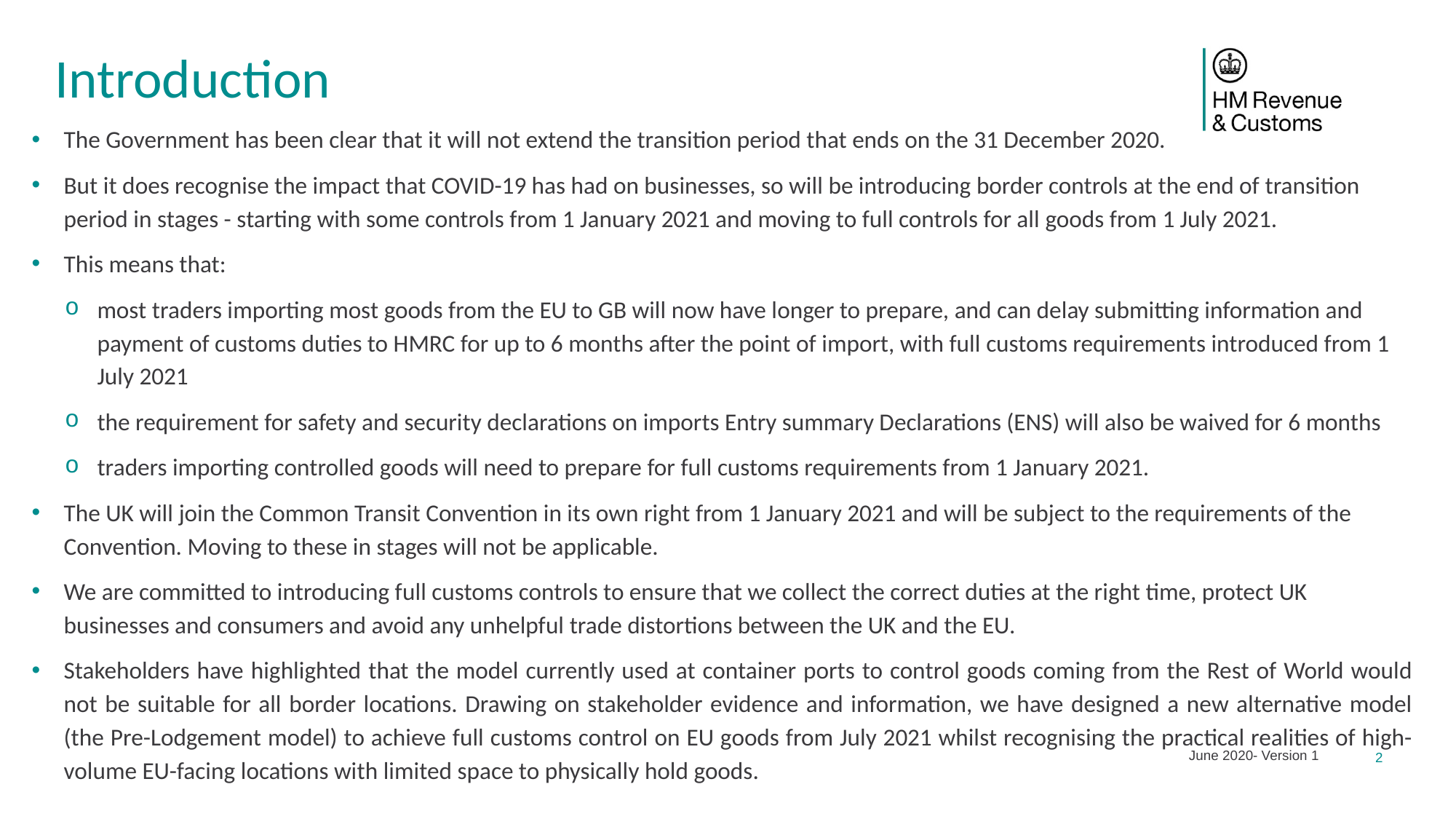

# Introduction
The Government has been clear that it will not extend the transition period that ends on the 31 December 2020.
But it does recognise the impact that COVID-19 has had on businesses, so will be introducing border controls at the end of transition period in stages - starting with some controls from 1 January 2021 and moving to full controls for all goods from 1 July 2021.
This means that:
most traders importing most goods from the EU to GB will now have longer to prepare, and can delay submitting information and payment of customs duties to HMRC for up to 6 months after the point of import, with full customs requirements introduced from 1 July 2021
the requirement for safety and security declarations on imports Entry summary Declarations (ENS) will also be waived for 6 months
traders importing controlled goods will need to prepare for full customs requirements from 1 January 2021.
The UK will join the Common Transit Convention in its own right from 1 January 2021 and will be subject to the requirements of the Convention. Moving to these in stages will not be applicable.
We are committed to introducing full customs controls to ensure that we collect the correct duties at the right time, protect UK businesses and consumers and avoid any unhelpful trade distortions between the UK and the EU.
Stakeholders have highlighted that the model currently used at container ports to control goods coming from the Rest of World would not be suitable for all border locations. Drawing on stakeholder evidence and information, we have designed a new alternative model (the Pre-Lodgement model) to achieve full customs control on EU goods from July 2021 whilst recognising the practical realities of high-volume EU-facing locations with limited space to physically hold goods.

June 2020- Version 1
2